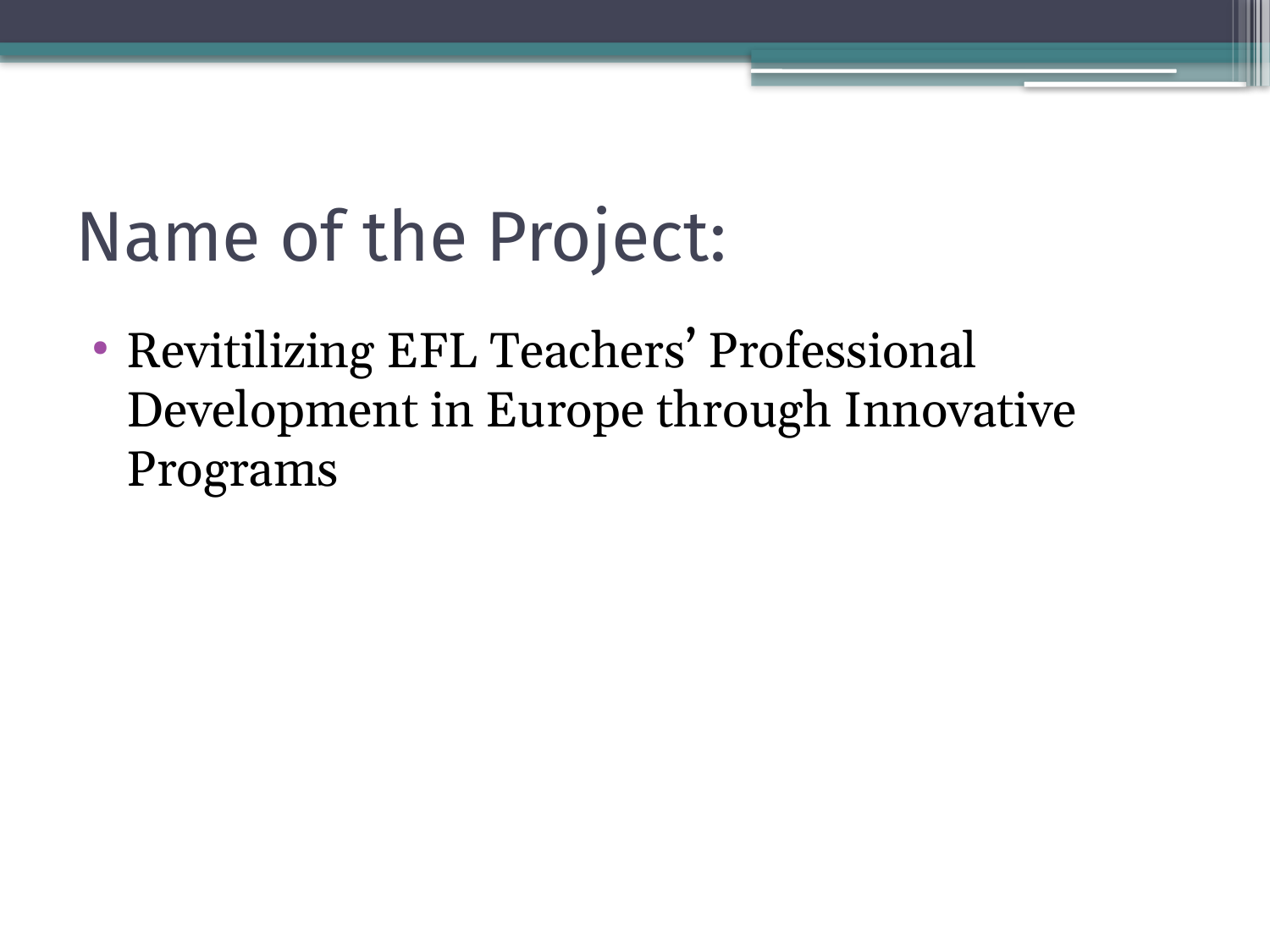

# Name of the Project:
Revitilizing EFL Teachers’ Professional Development in Europe through Innovative Programs